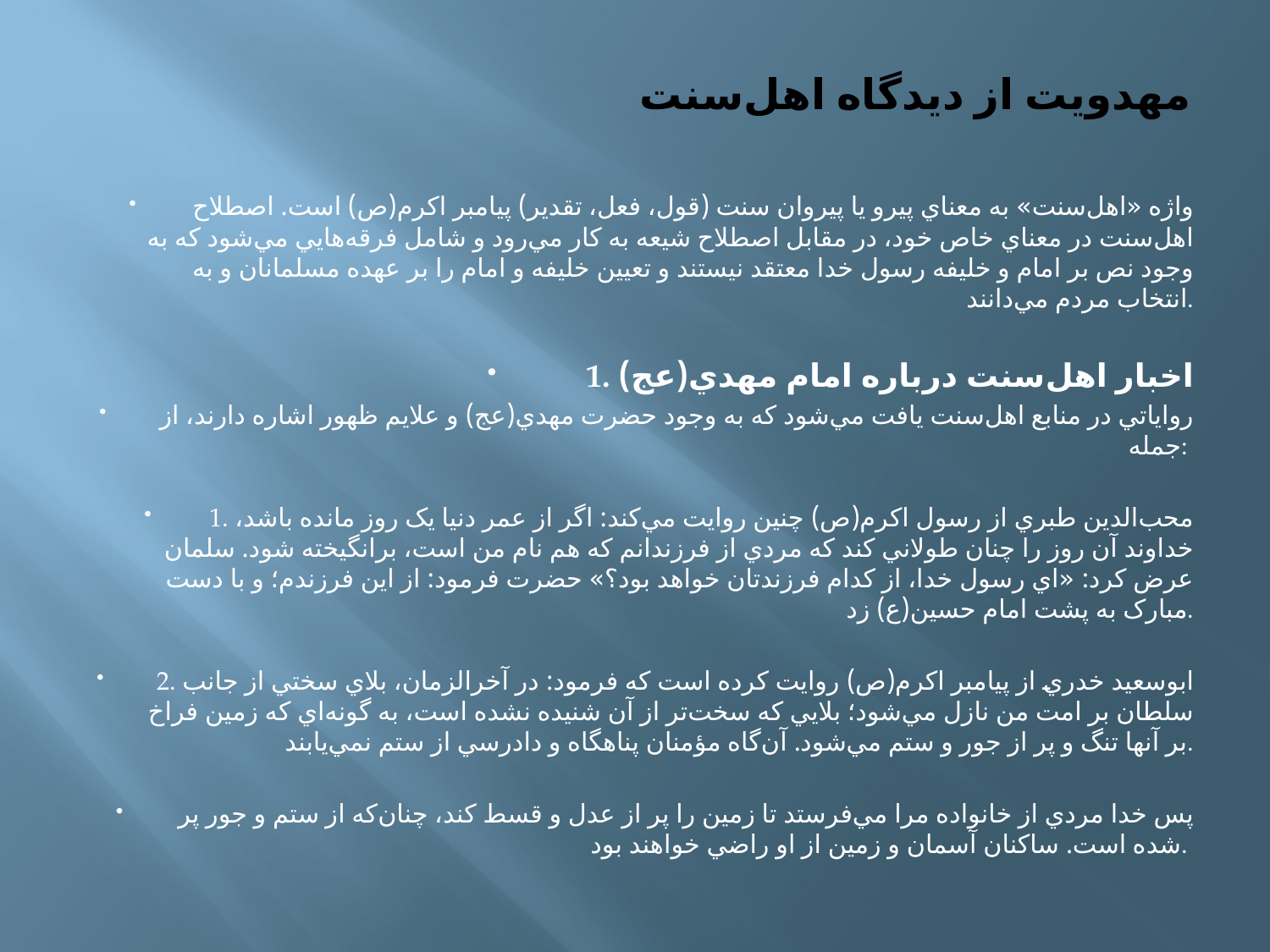

# مهدويت از ديدگاه اهل‌سنت

واژه «اهل‌سنت» به معناي پيرو يا پيروان سنت (قول، فعل، تقدير) پيامبر اکرم(ص) است. اصطلاح اهل‌سنت در معناي خاص خود، در مقابل اصطلاح شيعه به کار مي‌رود و شامل فرقه‌هايي مي‌شود که به وجود نص بر امام و خليفه رسول ‌خدا معتقد نيستند و تعيين خليفه و امام را بر عهده مسلمانان و به انتخاب مردم مي‌دانند.

1. اخبار اهل‌سنت درباره امام مهدي(عج)
رواياتي در منابع اهل‌سنت يافت مي‌شود که به وجود حضرت مهدي(عج) و علايم ظهور اشاره دارند، از جمله:

1. محب‌الدين طبري از رسول اکرم(ص) چنين روايت مي‌کند: اگر از عمر دنيا يک روز مانده باشد، خداوند آن روز را چنان طولاني کند که مردي از فرزندانم که هم نام من است، برانگيخته شود. سلمان عرض کرد: «اي رسول خدا، از کدام فرزندتان خواهد بود؟» حضرت فرمود: از اين فرزندم؛ و با دست مبارک به پشت امام حسين(ع) زد.

2. ابوسعيد خدري از پيامبر اکرم(ص) روايت کرده است که فرمود: در آخرالزمان، بلاي سختي از جانب سلطان بر امت من نازل مي‌شود؛ بلايي که سخت‌تر از آن شنيده نشده است، به گونه‌اي که زمين فراخ بر آنها تنگ و پر از جور و ستم مي‌شود. آن‌گاه مؤمنان پناهگاه و دادرسي از ستم نمي‌يابند.

پس خدا مردي از خانواده مرا مي‌فرستد تا زمين را پر از عدل و قسط کند، چنان‌که از ستم و جور پر شده است. ساکنان آسمان و زمين از او راضي خواهند بود.